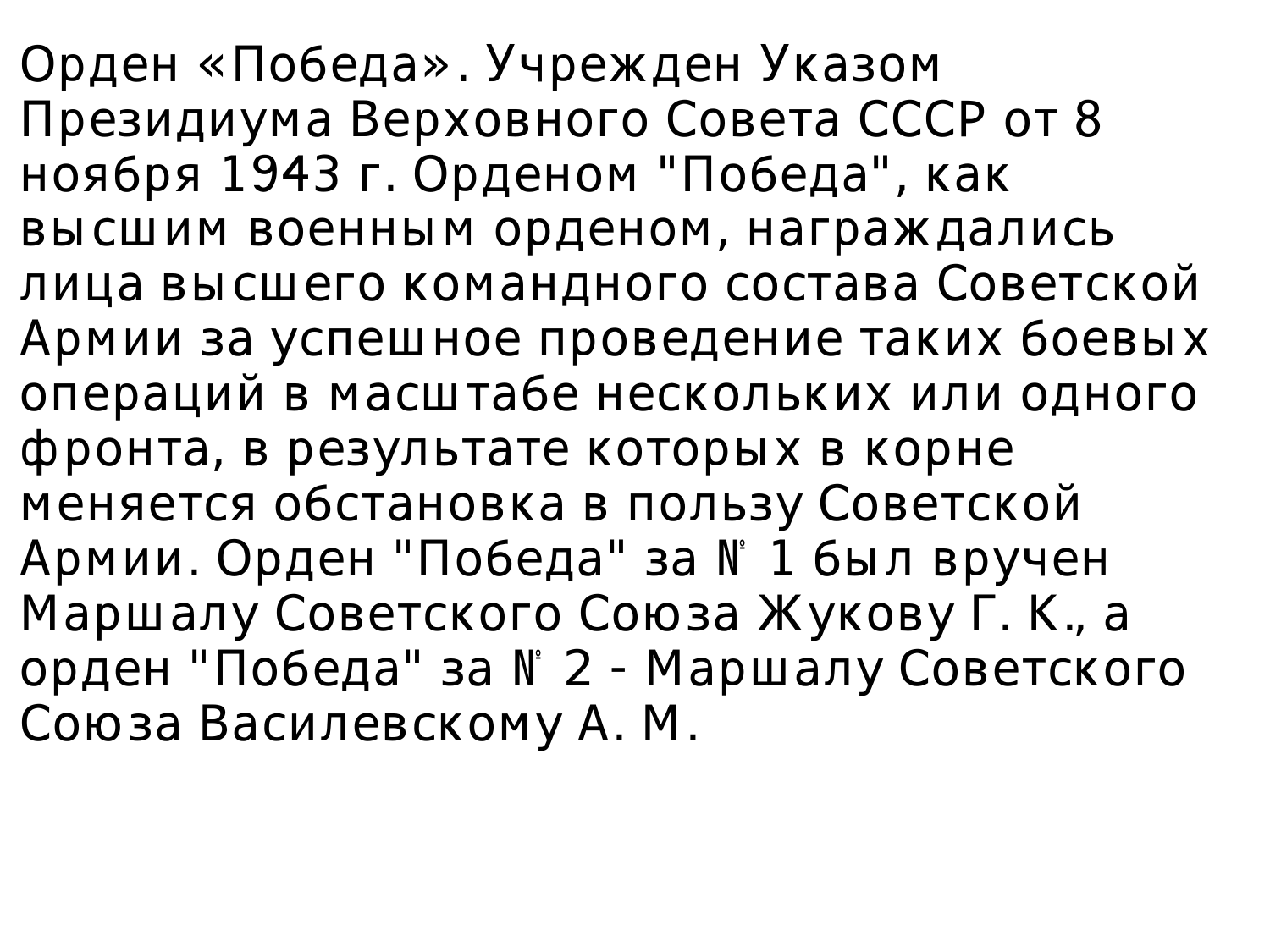

| Орден «Победа». Учрежден Указом Президиума Верховного Совета СССР от 8 ноября 1943 г. Орденом "Победа", как высшим военным орденом, награждались лица высшего командного состава Советской Армии за успешное проведение таких боевых операций в масштабе нескольких или одного фронта, в результате которых в корне меняется обстановка в пользу Советской Армии. Орден "Победа" за № 1 был вручен Маршалу Советского Союза Жукову Г. К., а орден "Победа" за № 2 - Маршалу Советского Союза Василевскому А. М. |
| --- |